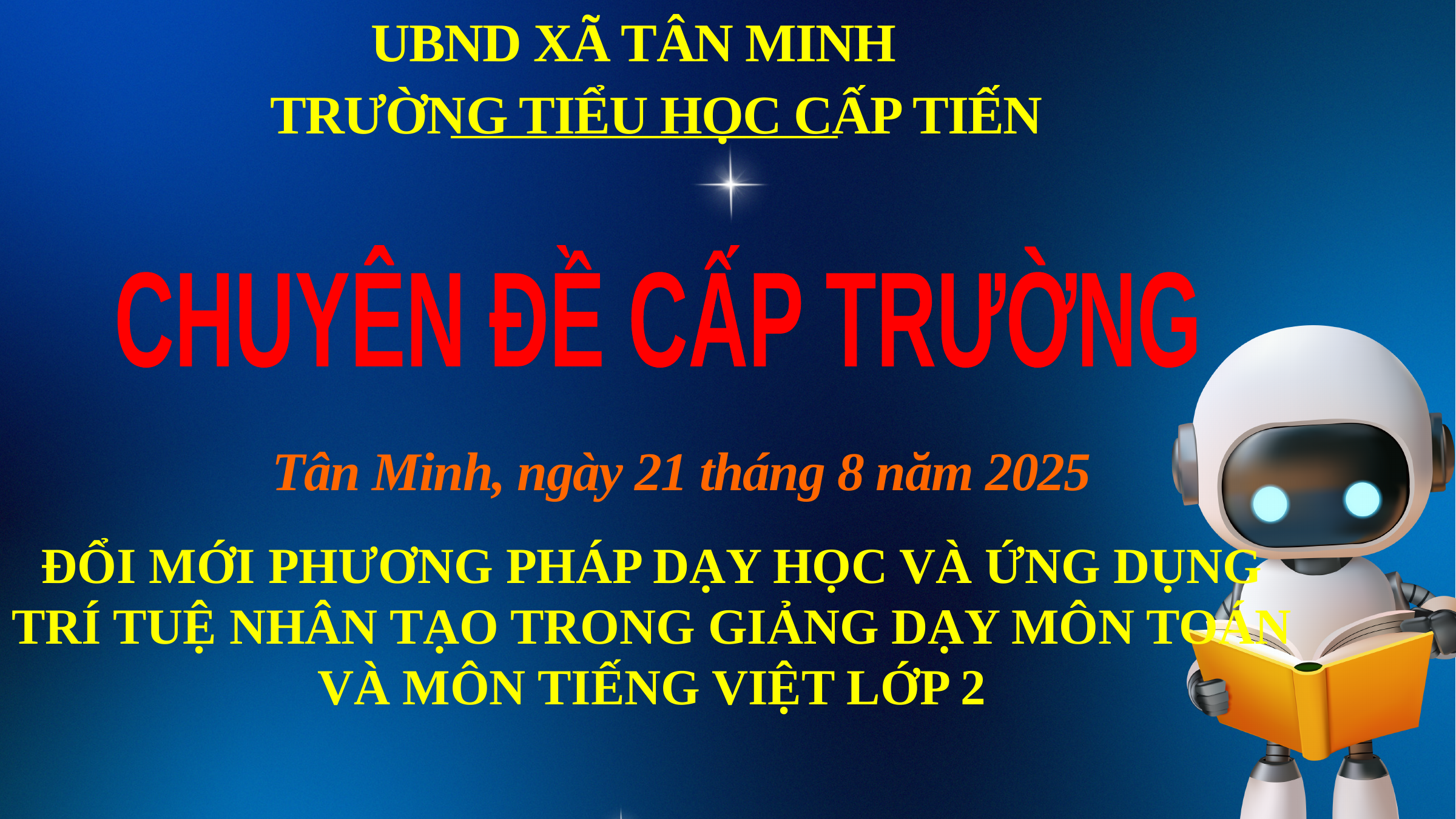

UBND XÃ TÂN MINH
TRƯỜNG TIỂU HỌC CẤP TIẾN

CHUYÊN ĐỀ CẤP TRƯỜNG

Tân Minh, ngày 21 tháng 8 năm 2025
ĐỔI MỚI PHƯƠNG PHÁP DẠY HỌC VÀ ỨNG DỤNG TRÍ TUỆ NHÂN TẠO TRONG GIẢNG DẠY MÔN TOÁN VÀ MÔN TIẾNG VIỆT LỚP 2